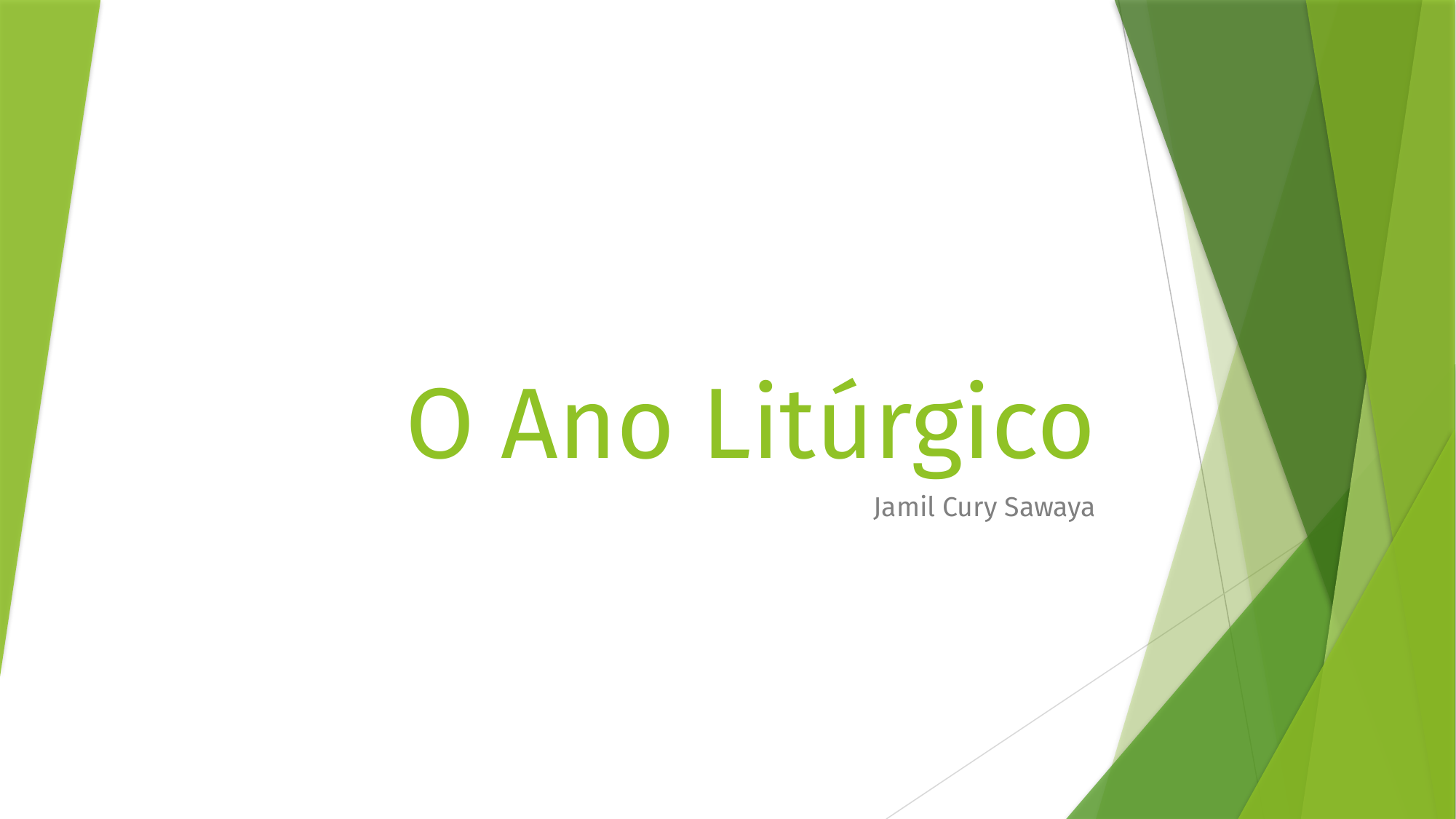

# O Ano Litúrgico
Jamil Cury Sawaya